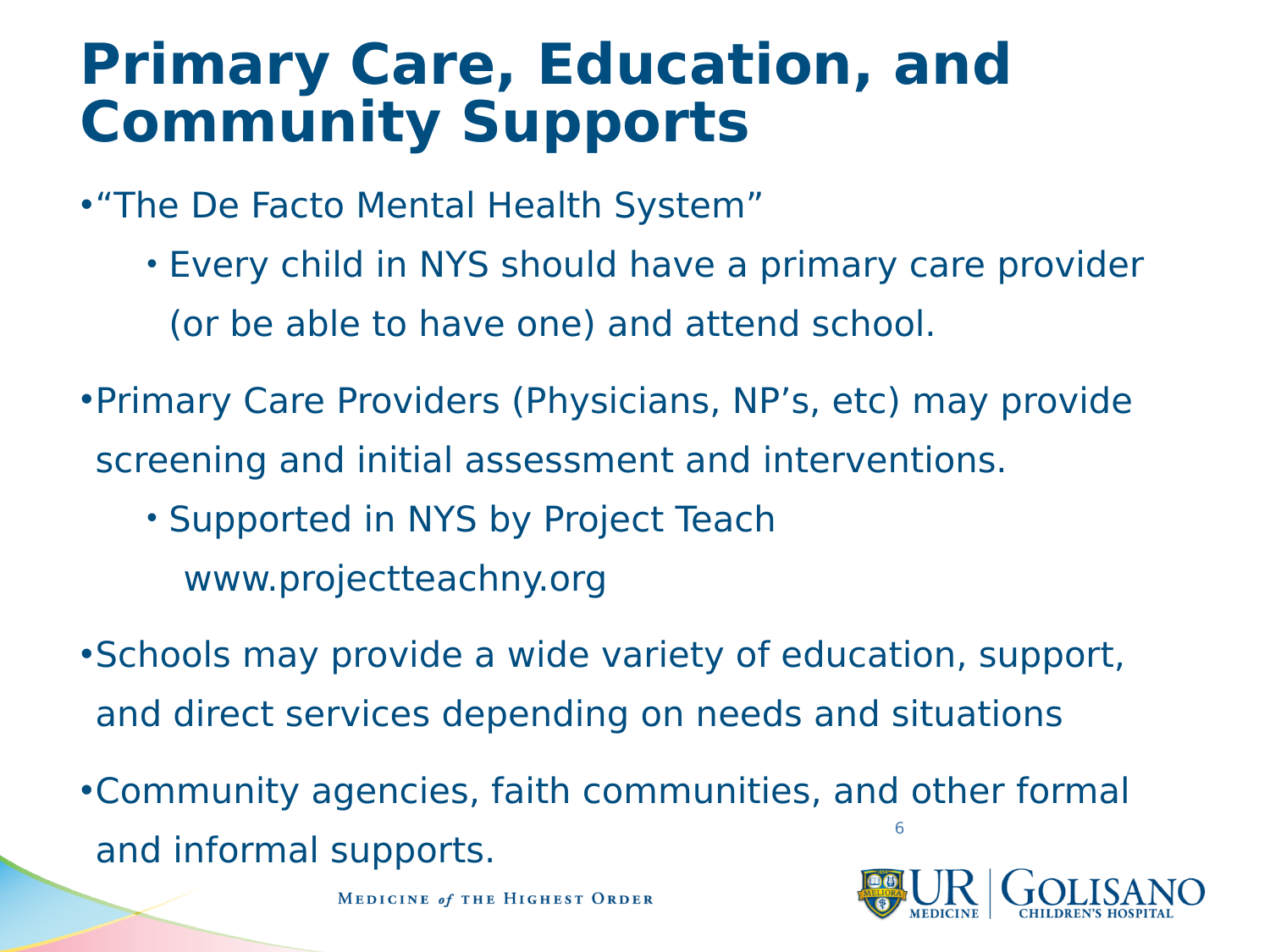

# Primary Care, Education, and Community Supports
“The De Facto Mental Health System”
Every child in NYS should have a primary care provider (or be able to have one) and attend school.
Primary Care Providers (Physicians, NP’s, etc) may provide screening and initial assessment and interventions.
Supported in NYS by Project Teach
www.projectteachny.org
Schools may provide a wide variety of education, support, and direct services depending on needs and situations
Community agencies, faith communities, and other formal and informal supports.
6